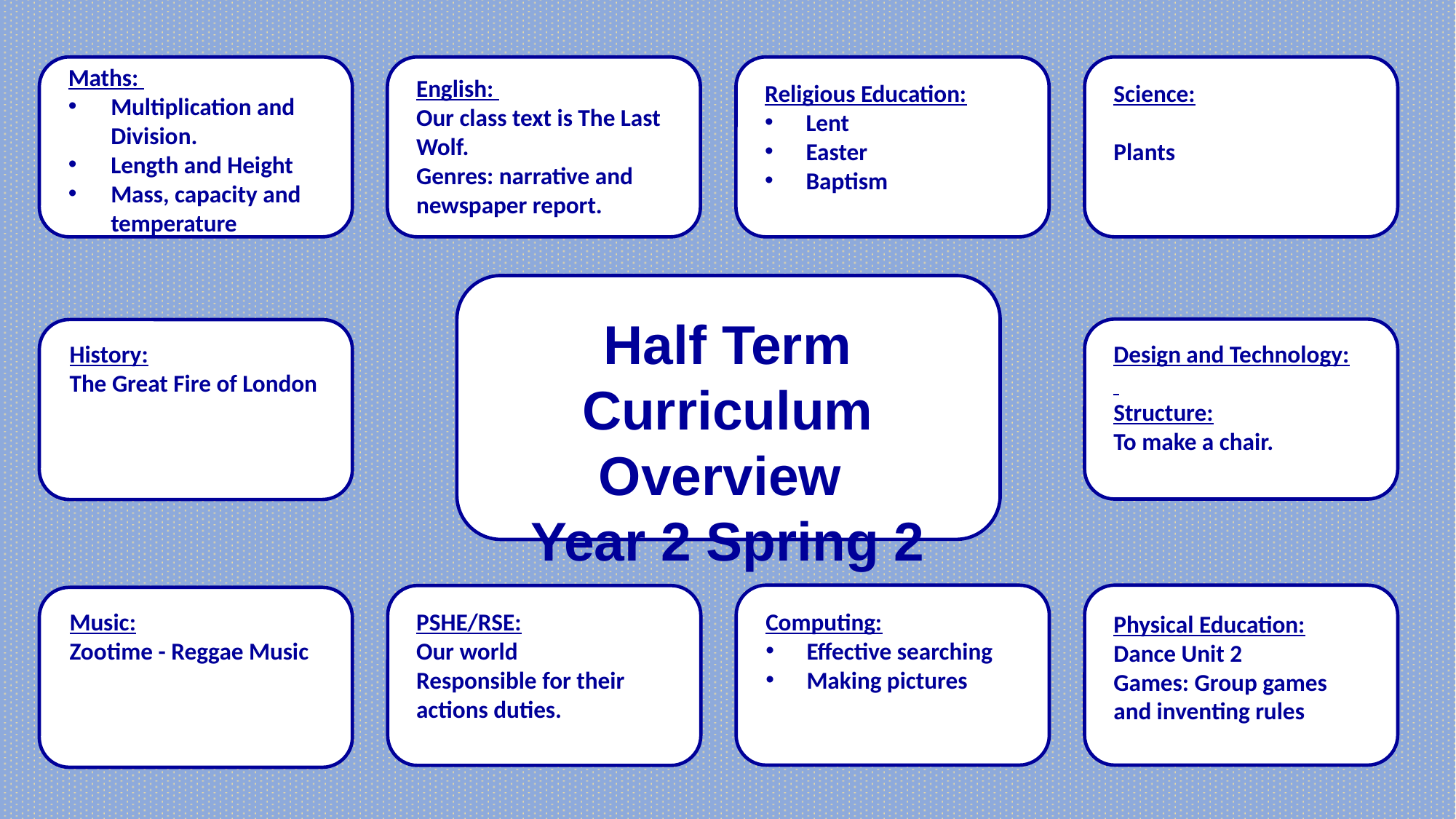

Maths:
Multiplication and Division.
Length and Height
Mass, capacity and temperature

English:
Our class text is The Last Wolf.
Genres: narrative and newspaper report.
Religious Education:
Lent
Easter
Baptism
Science:

Plants

Half Term Curriculum Overview
Year 2 Spring 2

History:
The Great Fire of London
Design and Technology:

Structure:
To make a chair.

Effective

Music:
Zootime - Reggae Music
PSHE/RSE:
Our world
Responsible for their actions duties.
Computing:
Effective searching
Making pictures
Physical Education:
Dance Unit 2
Games: Group games and inventing rules